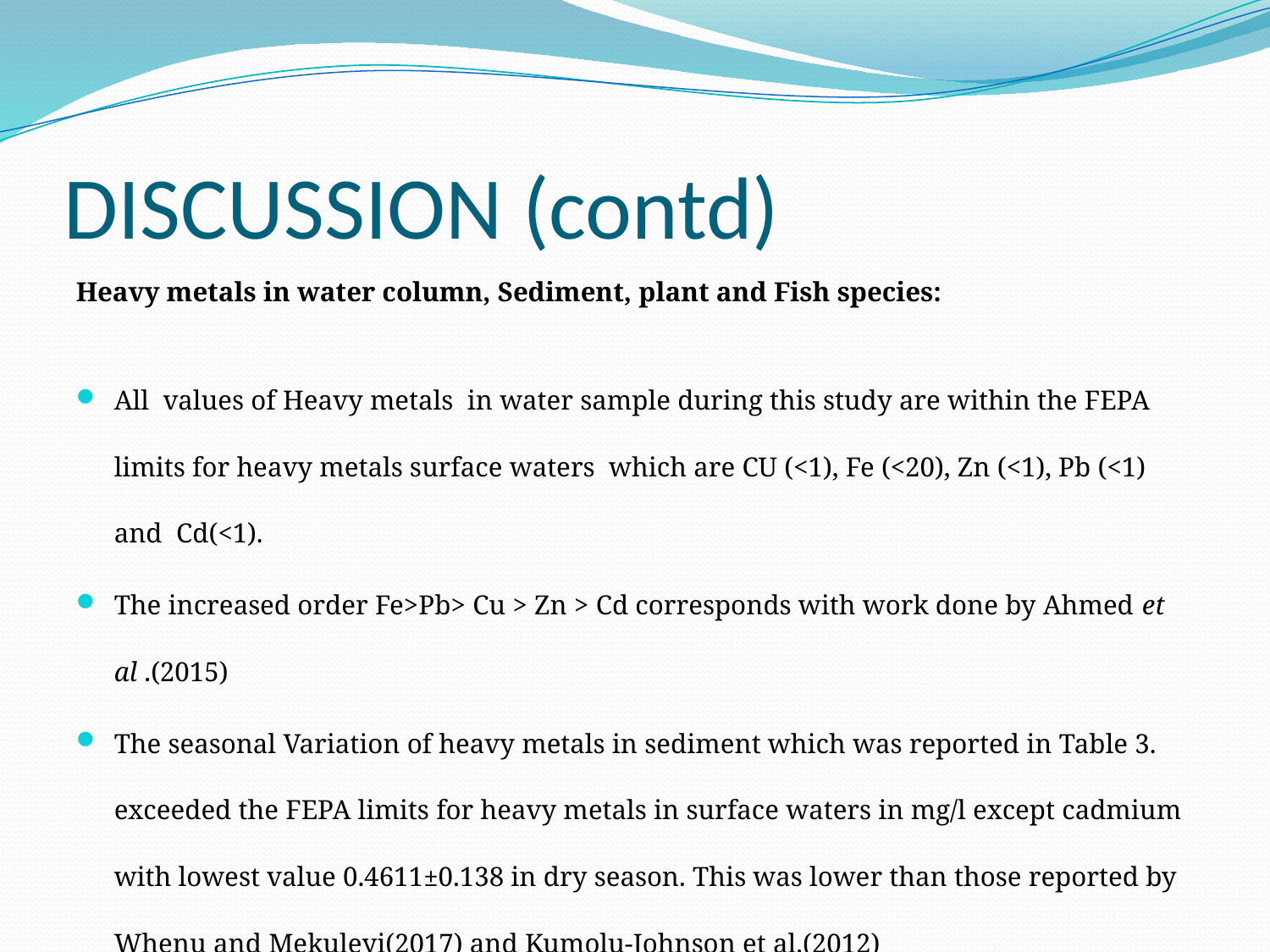

# DISCUSSION (contd)
Heavy metals in water column, Sediment, plant and Fish species:

All  values of Heavy metals  in water sample during this study are within the FEPA limits for heavy metals surface waters  which are CU (<1), Fe (<20), Zn (<1), Pb (<1) and  Cd(<1).
The increased order Fe>Pb> Cu > Zn > Cd corresponds with work done by Ahmed et al .(2015)
The seasonal Variation of heavy metals in sediment which was reported in Table 3. exceeded the FEPA limits for heavy metals in surface waters in mg/l except cadmium  with lowest value 0.4611±0.138 in dry season. This was lower than those reported by Whenu and Mekuleyi(2017) and Kumolu-Johnson et al.(2012)
Both sediment and Eichhornia crassipes had high seasonal heavy metal  above FEPA Limit.